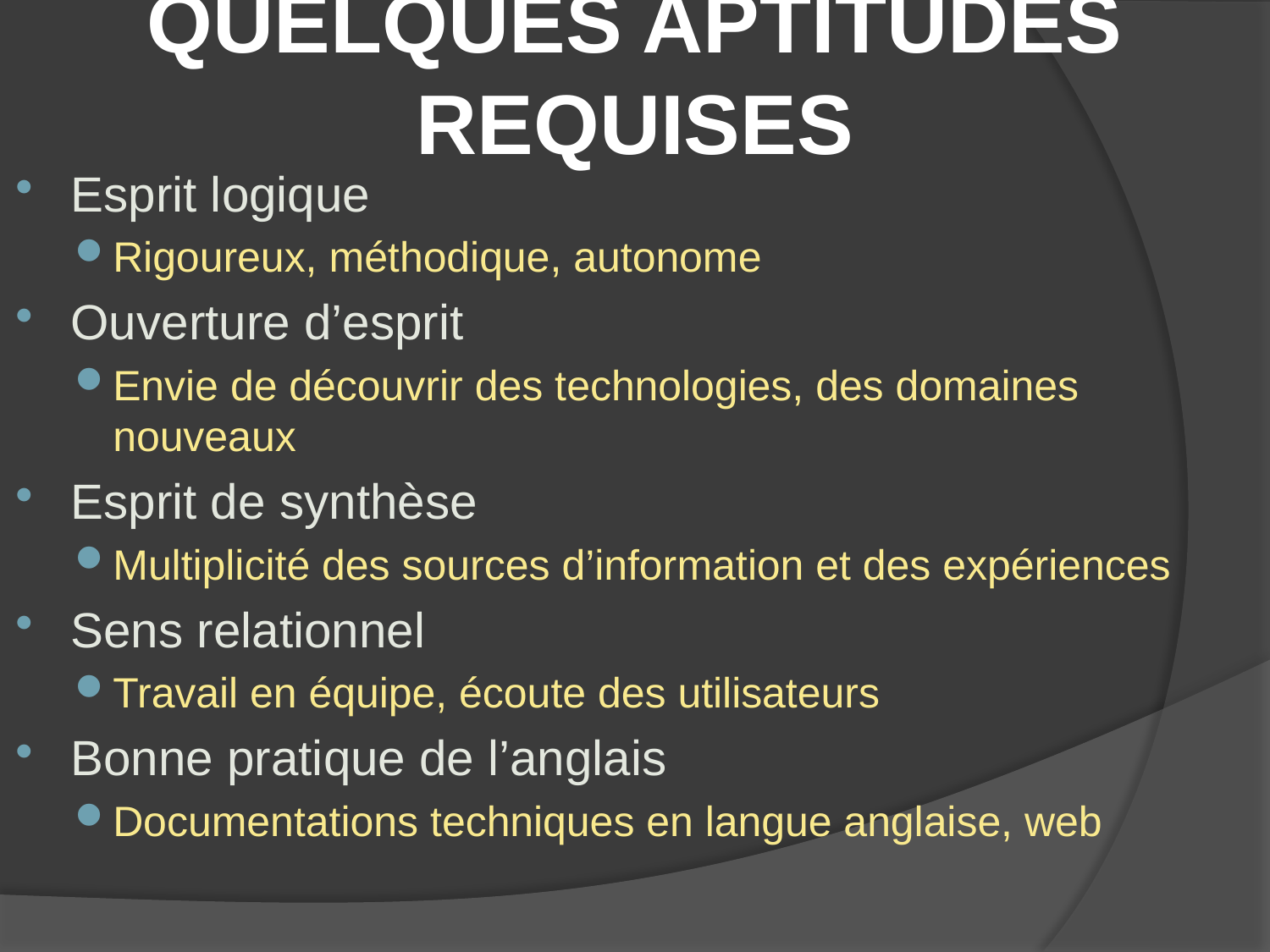

# Quelques aptitudes requises
Esprit logique
Rigoureux, méthodique, autonome
Ouverture d’esprit
Envie de découvrir des technologies, des domaines nouveaux
Esprit de synthèse
Multiplicité des sources d’information et des expériences
Sens relationnel
Travail en équipe, écoute des utilisateurs
Bonne pratique de l’anglais
Documentations techniques en langue anglaise, web